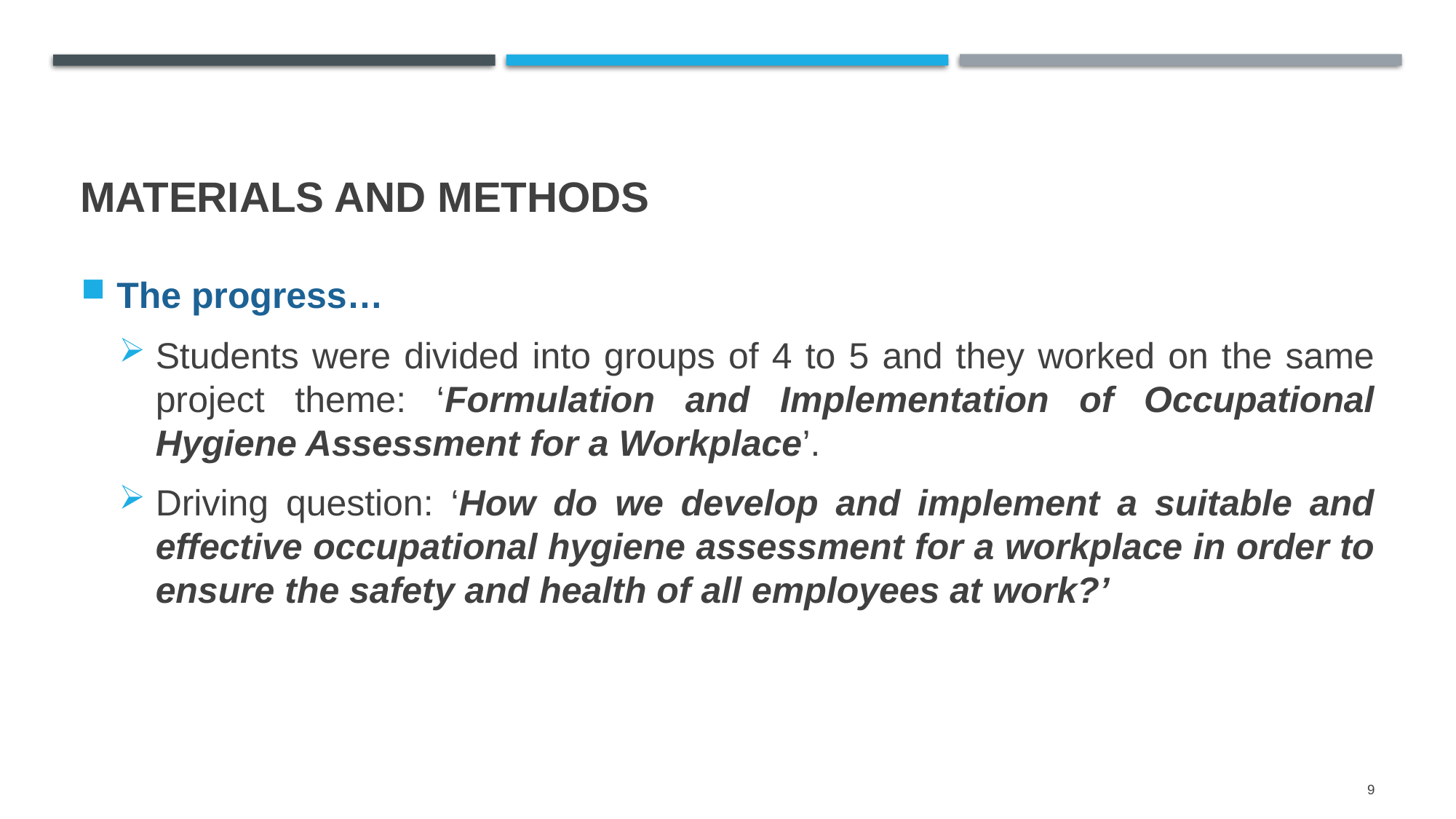

# Materials and methods
The progress…
Students were divided into groups of 4 to 5 and they worked on the same project theme: ‘Formulation and Implementation of Occupational Hygiene Assessment for a Workplace’.
Driving question: ‘How do we develop and implement a suitable and effective occupational hygiene assessment for a workplace in order to ensure the safety and health of all employees at work?’

9